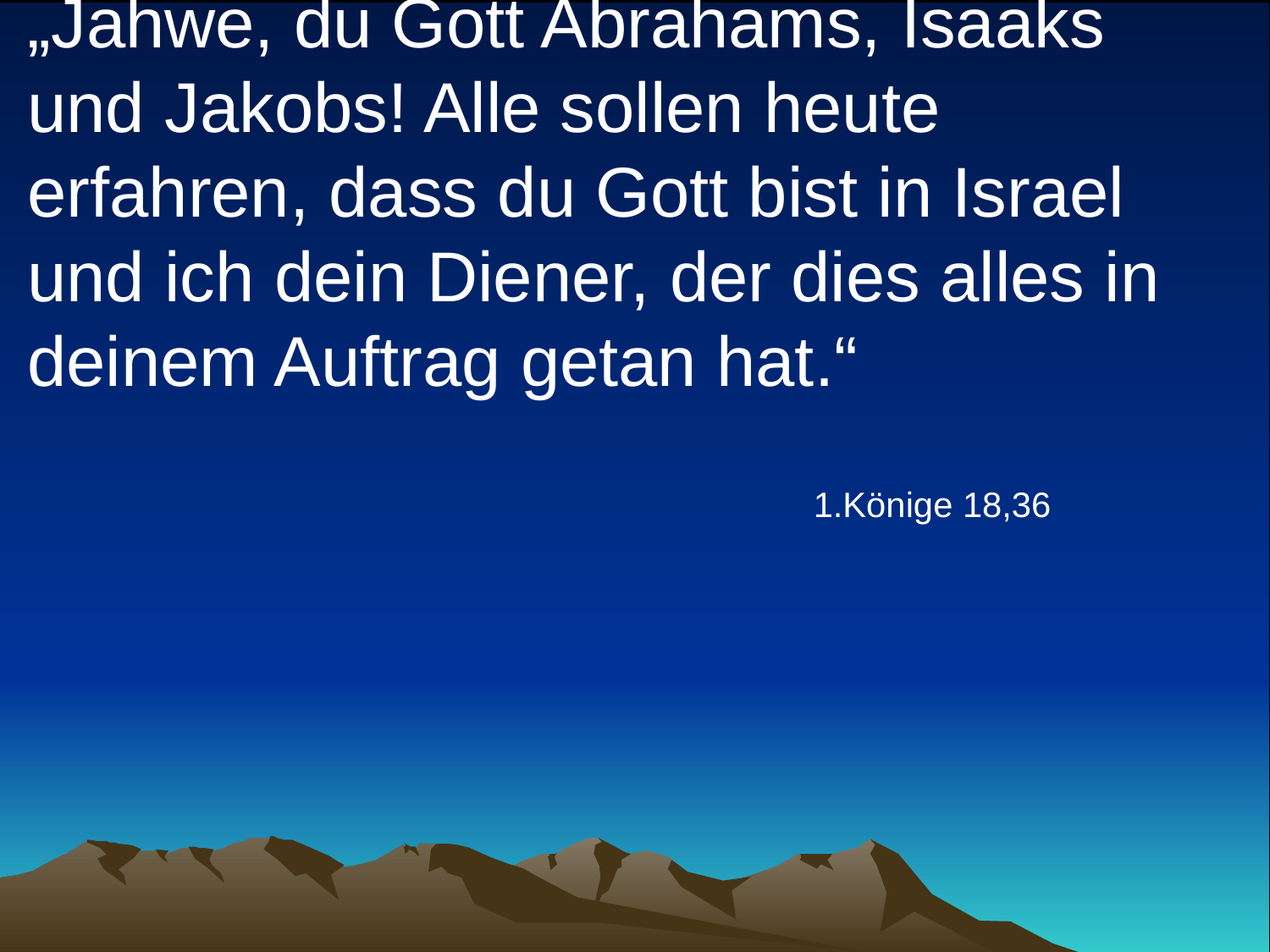

# „Jahwe, du Gott Abrahams, Isaaks und Jakobs! Alle sollen heute erfahren, dass du Gott bist in Israel und ich dein Diener, der dies alles in deinem Auftrag getan hat.“
1.Könige 18,36